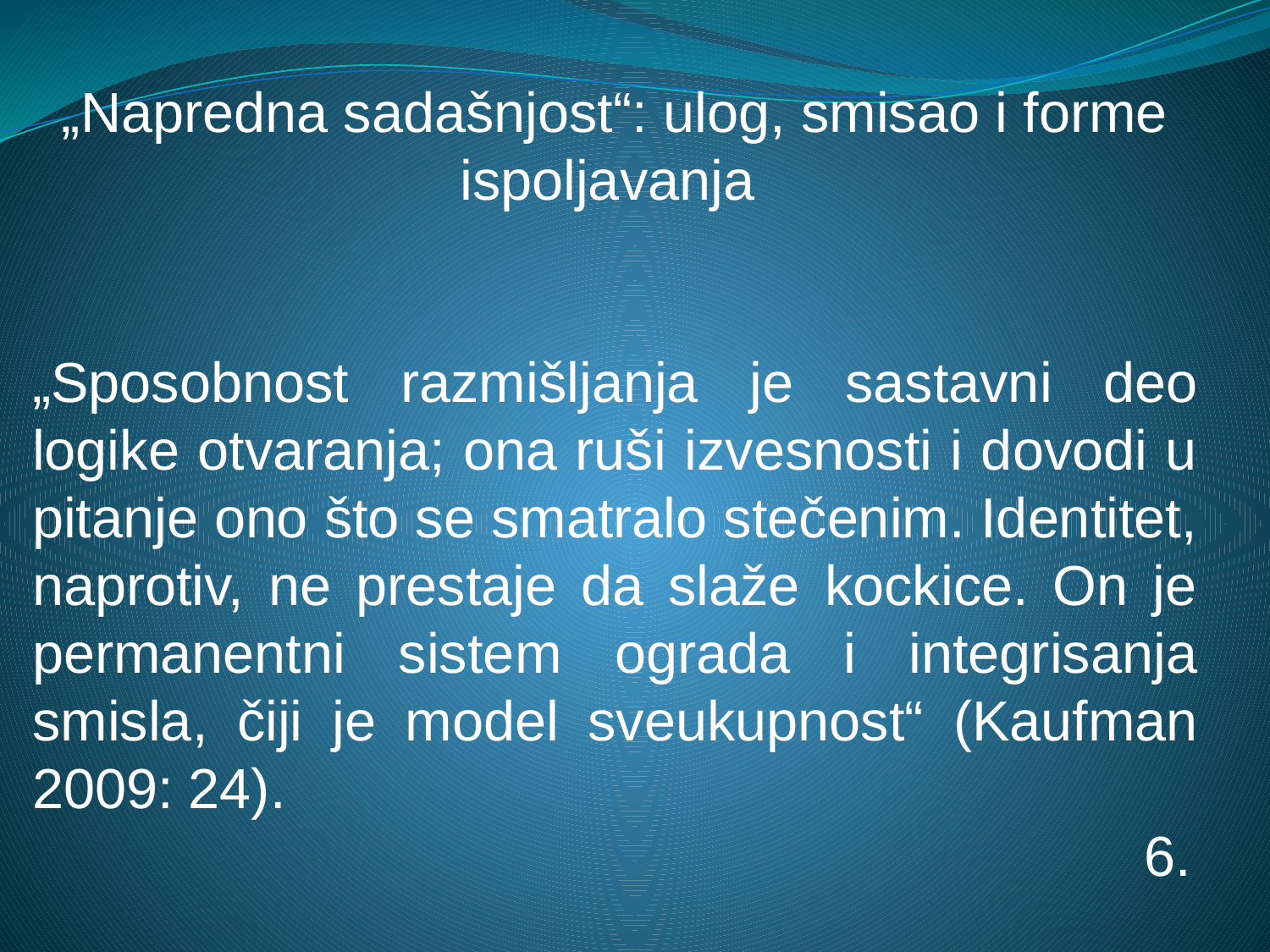

„Napredna sadašnjost“: ulog, smisao i forme ispoljavanja

„Sposobnost razmišljanja je sastavni deo logike otvaranja; ona ruši izvesnosti i dovodi u pitanje ono što se smatralo stečenim. Identitet, naprotiv, ne prestaje da slaže kockice. On je permanentni sistem ograda i integrisanja smisla, čiji je model sveukupnost“ (Kaufman 2009: 24).
                                                                       6.